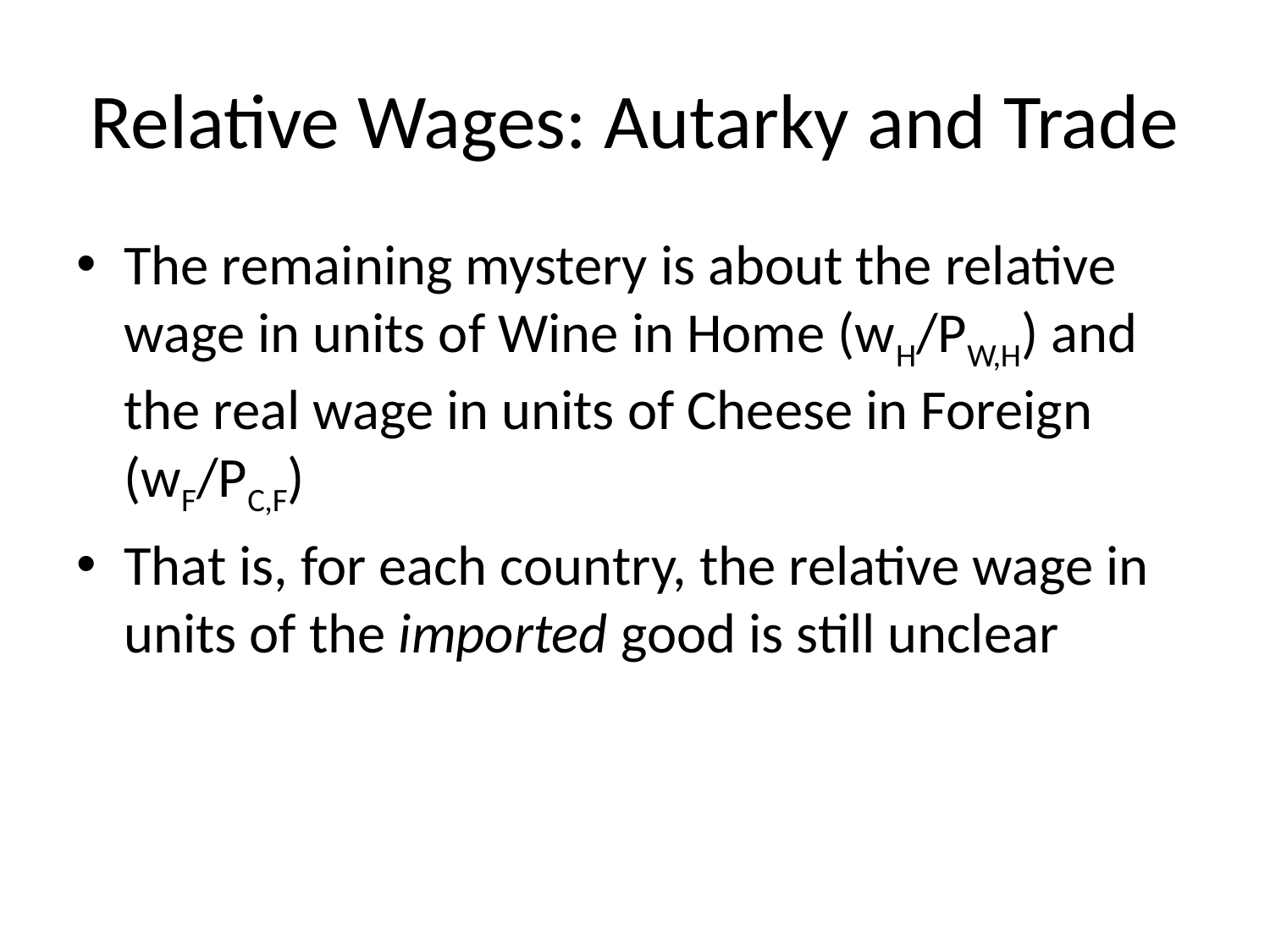

# Relative Wages: Autarky and Trade
The remaining mystery is about the relative wage in units of Wine in Home (wH/PW,H) and the real wage in units of Cheese in Foreign (wF/PC,F)
That is, for each country, the relative wage in units of the imported good is still unclear